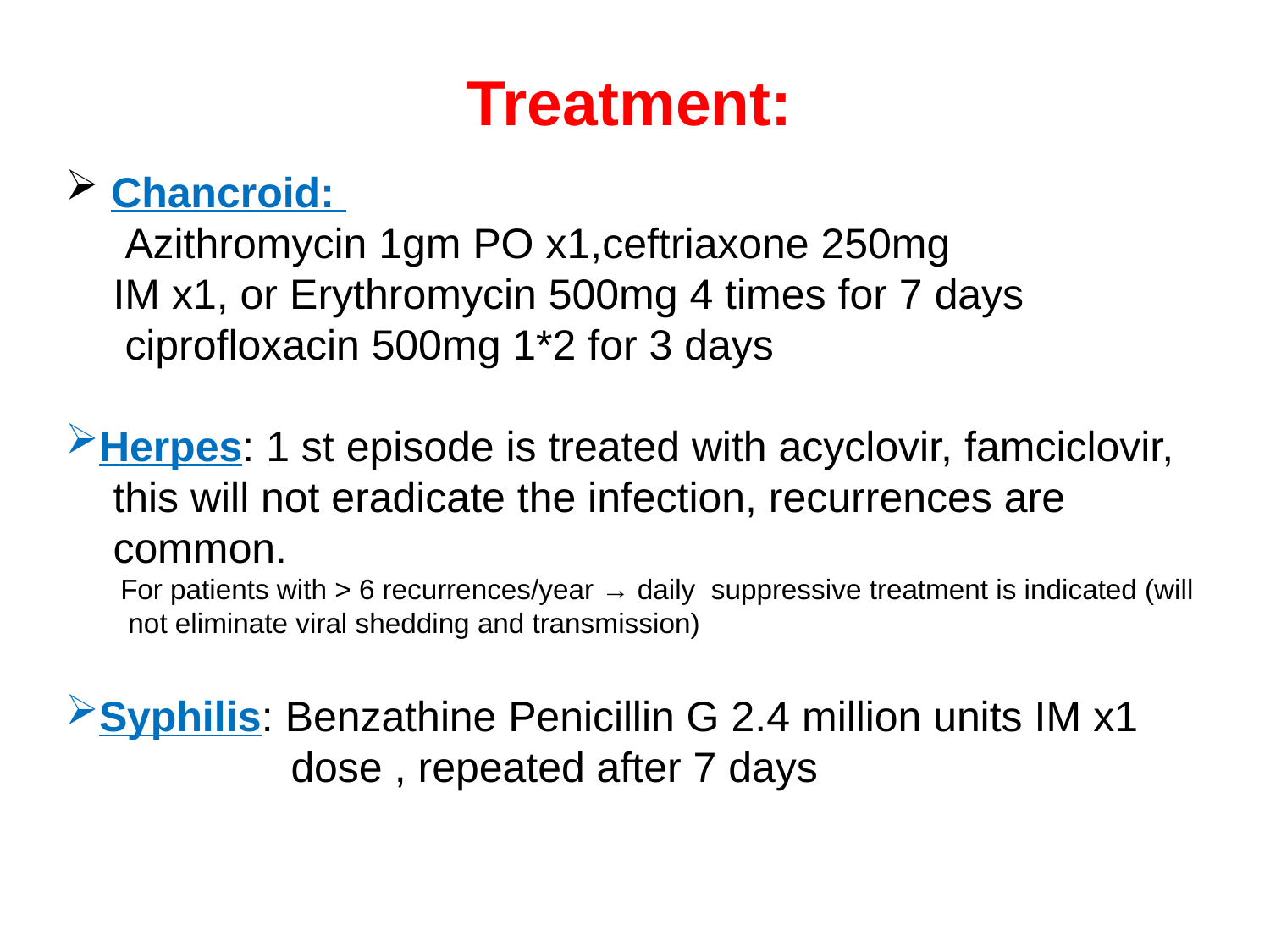

# Treatment:
 Chancroid:
     Azithromycin 1gm PO x1,ceftriaxone 250mg
    IM x1, or Erythromycin 500mg 4 times for 7 days
     ciprofloxacin 500mg 1*2 for 3 days

Herpes: 1 st episode is treated with acyclovir, famciclovir,
    this will not eradicate the infection, recurrences are
    common.
       For patients with > 6 recurrences/year → daily  suppressive treatment is indicated (will
        not eliminate viral shedding and transmission)

Syphilis: Benzathine Penicillin G 2.4 million units IM x1
                   dose , repeated after 7 days